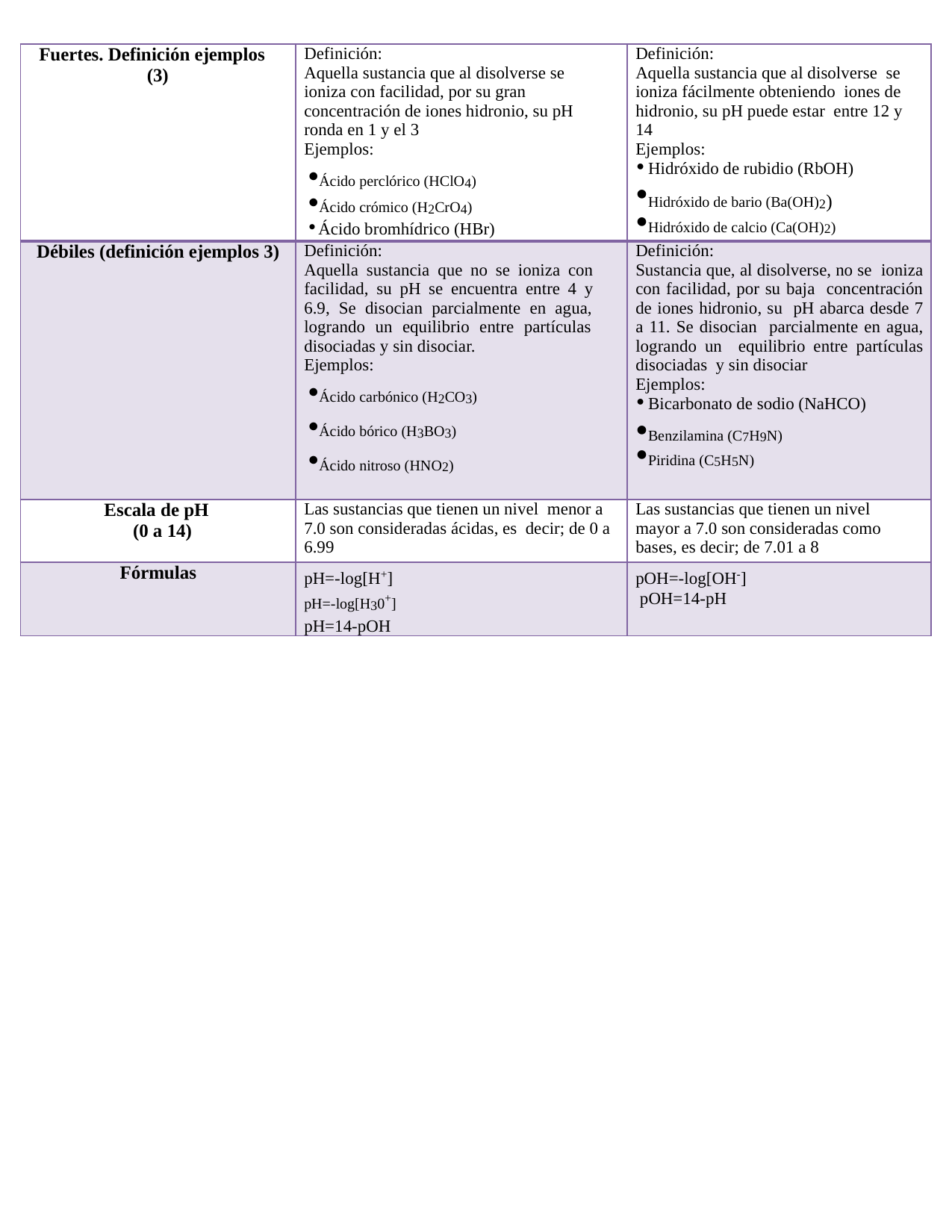

| Fuertes. Definición ejemplos (3) | Definición: Aquella sustancia que al disolverse se ioniza con facilidad, por su gran concentración de iones hidronio, su pH ronda en 1 y el 3 Ejemplos: Ácido perclórico (HClO4) Ácido crómico (H2CrO4) Ácido bromhídrico (HBr) | Definición: Aquella sustancia que al disolverse se ioniza fácilmente obteniendo iones de hidronio, su pH puede estar entre 12 y 14 Ejemplos: Hidróxido de rubidio (RbOH) Hidróxido de bario (Ba(OH)2) Hidróxido de calcio (Ca(OH)2) |
| --- | --- | --- |
| Débiles (definición ejemplos 3) | Definición: Aquella sustancia que no se ioniza con facilidad, su pH se encuentra entre 4 y 6.9, Se disocian parcialmente en agua, logrando un equilibrio entre partículas disociadas y sin disociar. Ejemplos: Ácido carbónico (H2CO3) Ácido bórico (H3BO3) Ácido nitroso (HNO2) | Definición: Sustancia que, al disolverse, no se ioniza con facilidad, por su baja concentración de iones hidronio, su pH abarca desde 7 a 11. Se disocian parcialmente en agua, logrando un equilibrio entre partículas disociadas y sin disociar Ejemplos: Bicarbonato de sodio (NaHCO) Benzilamina (C7H9N) Piridina (C5H5N) |
| Escala de pH (0 a 14) | Las sustancias que tienen un nivel menor a 7.0 son consideradas ácidas, es decir; de 0 a 6.99 | Las sustancias que tienen un nivel mayor a 7.0 son consideradas como bases, es decir; de 7.01 a 8 |
| Fórmulas | pH=-log[H+] pH=-log[H30+] pH=14-pOH | pOH=-log[OH-] pOH=14-pH |